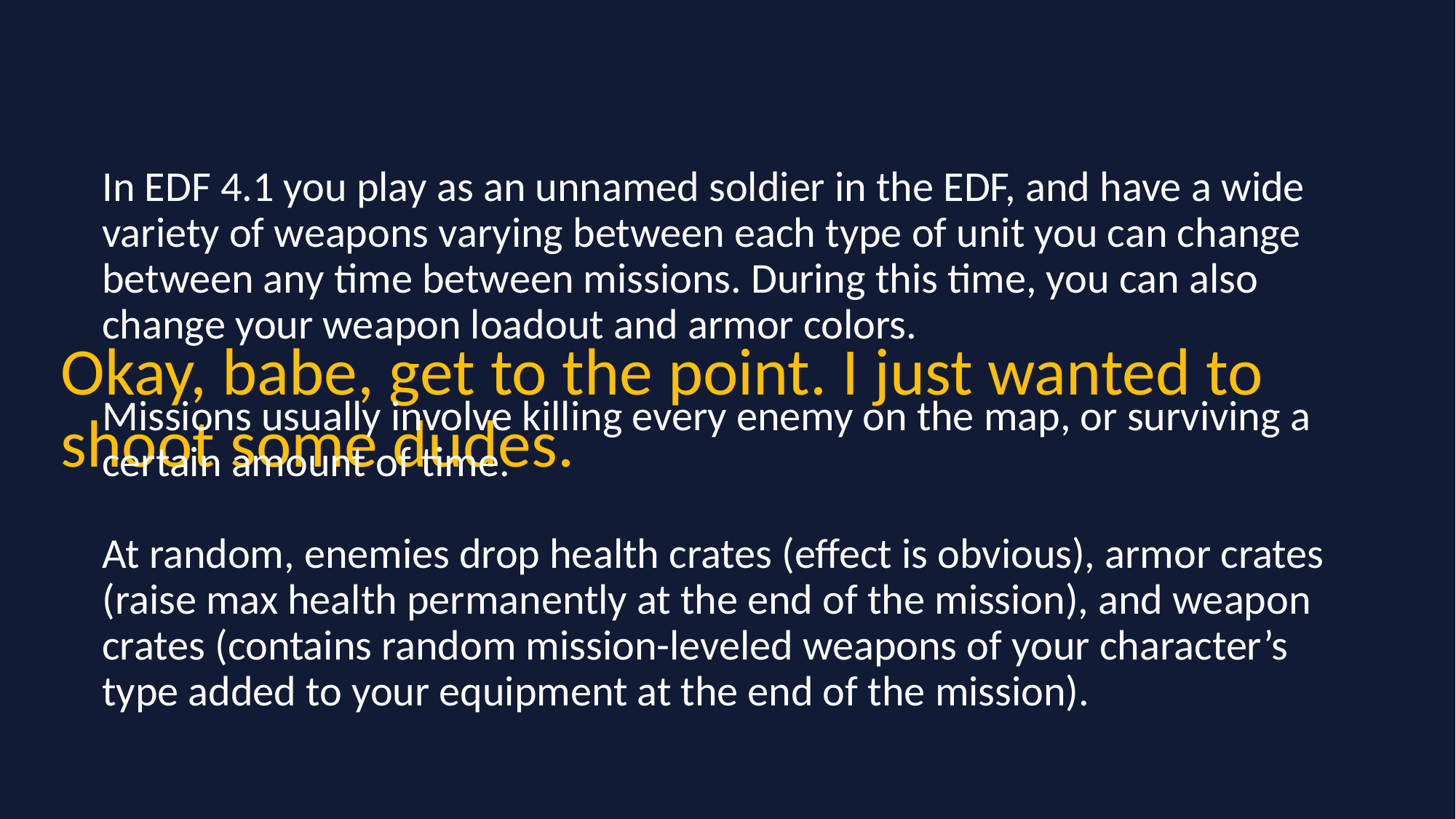

In EDF 4.1 you play as an unnamed soldier in the EDF, and have a wide variety of weapons varying between each type of unit you can change between any time between missions. During this time, you can also change your weapon loadout and armor colors.
Missions usually involve killing every enemy on the map, or surviving a certain amount of time.
At random, enemies drop health crates (effect is obvious), armor crates (raise max health permanently at the end of the mission), and weapon crates (contains random mission-leveled weapons of your character’s type added to your equipment at the end of the mission).
# Okay, babe, get to the point. I just wanted to shoot some dudes.